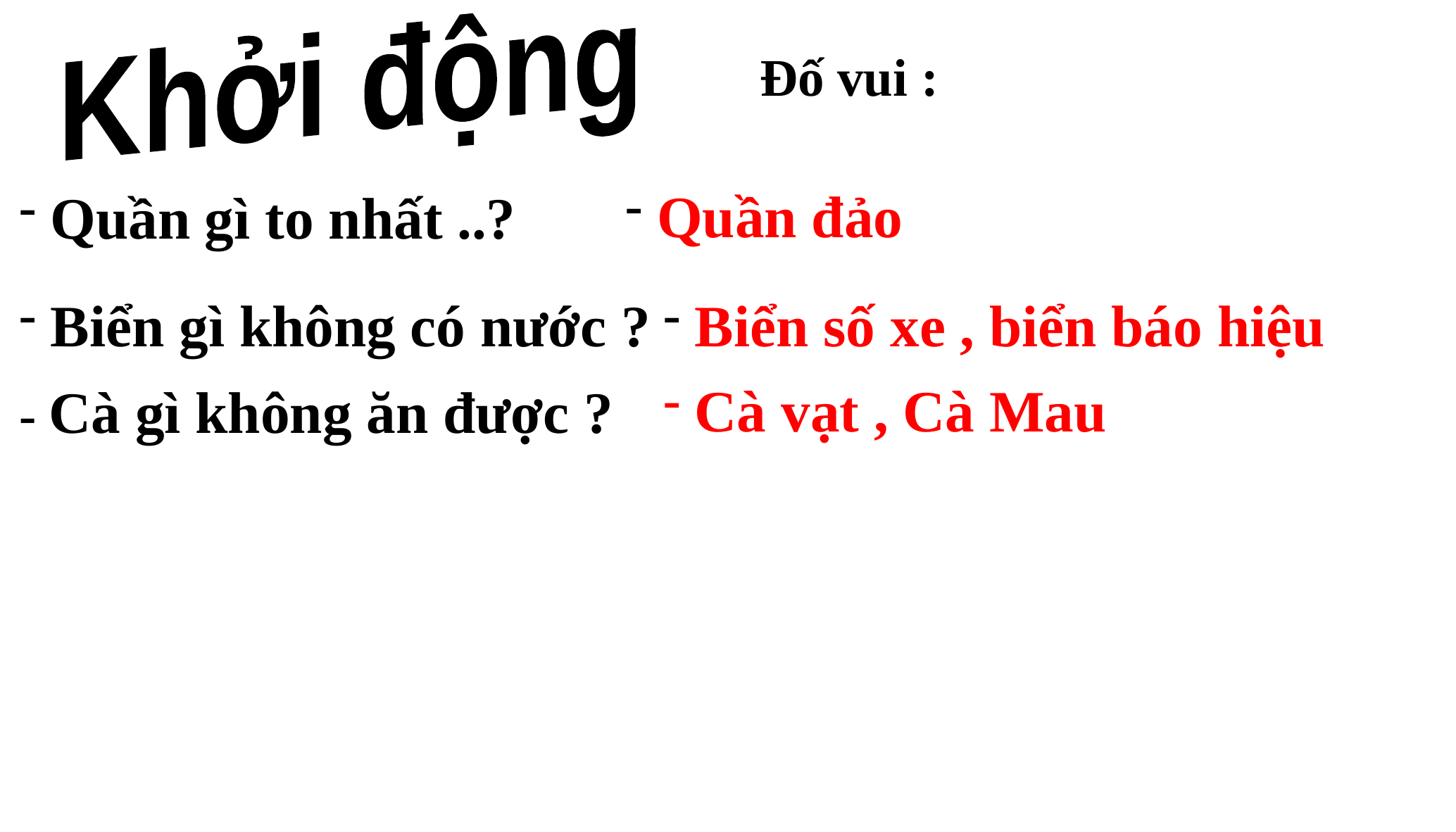

Khởi động
 Đố vui :
 Quần đảo
 Quần gì to nhất ..?
 Biển số xe , biển báo hiệu
 Biển gì không có nước ?
 Cà vạt , Cà Mau
- Cà gì không ăn được ?